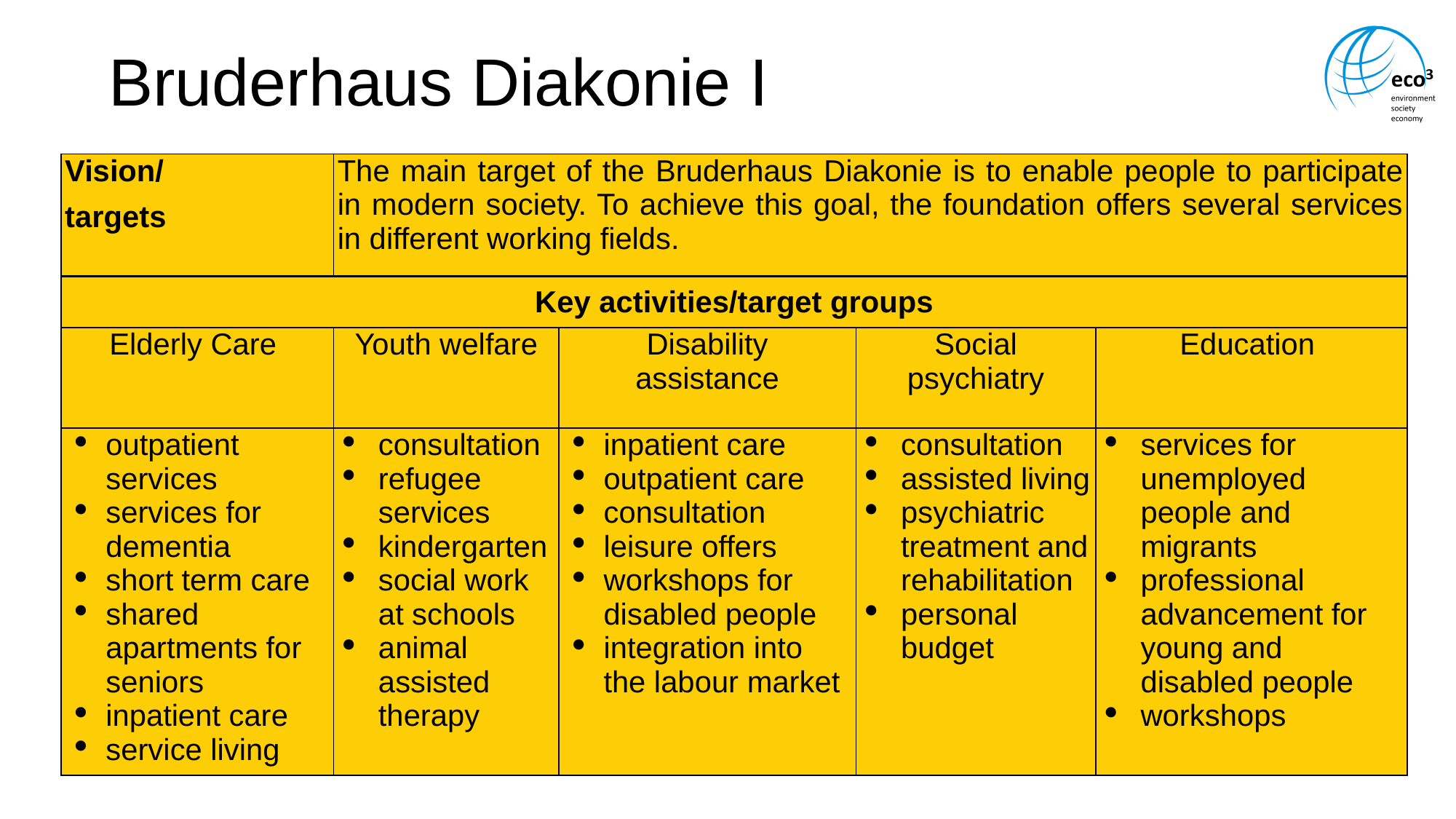

# Bruderhaus Diakonie I
| Vision/ targets | The main target of the Bruderhaus Diakonie is to enable people to participate in modern society. To achieve this goal, the foundation offers several services in different working fields. |  |  |  |
| --- | --- | --- | --- | --- |
| Key activities/target groups |  |  |  |  |
| Elderly Care | Youth welfare | Disability assistance | Social psychiatry | Education |
| outpatient services services for dementia short term care shared apartments for seniors inpatient care service living | consultation refugee services kindergarten social work at schools animal assisted therapy | inpatient care outpatient care consultation leisure offers workshops for disabled people integration into the labour market | consultation assisted living psychiatric treatment and rehabilitation personal budget | services for unemployed people and migrants professional advancement for young and disabled people workshops |